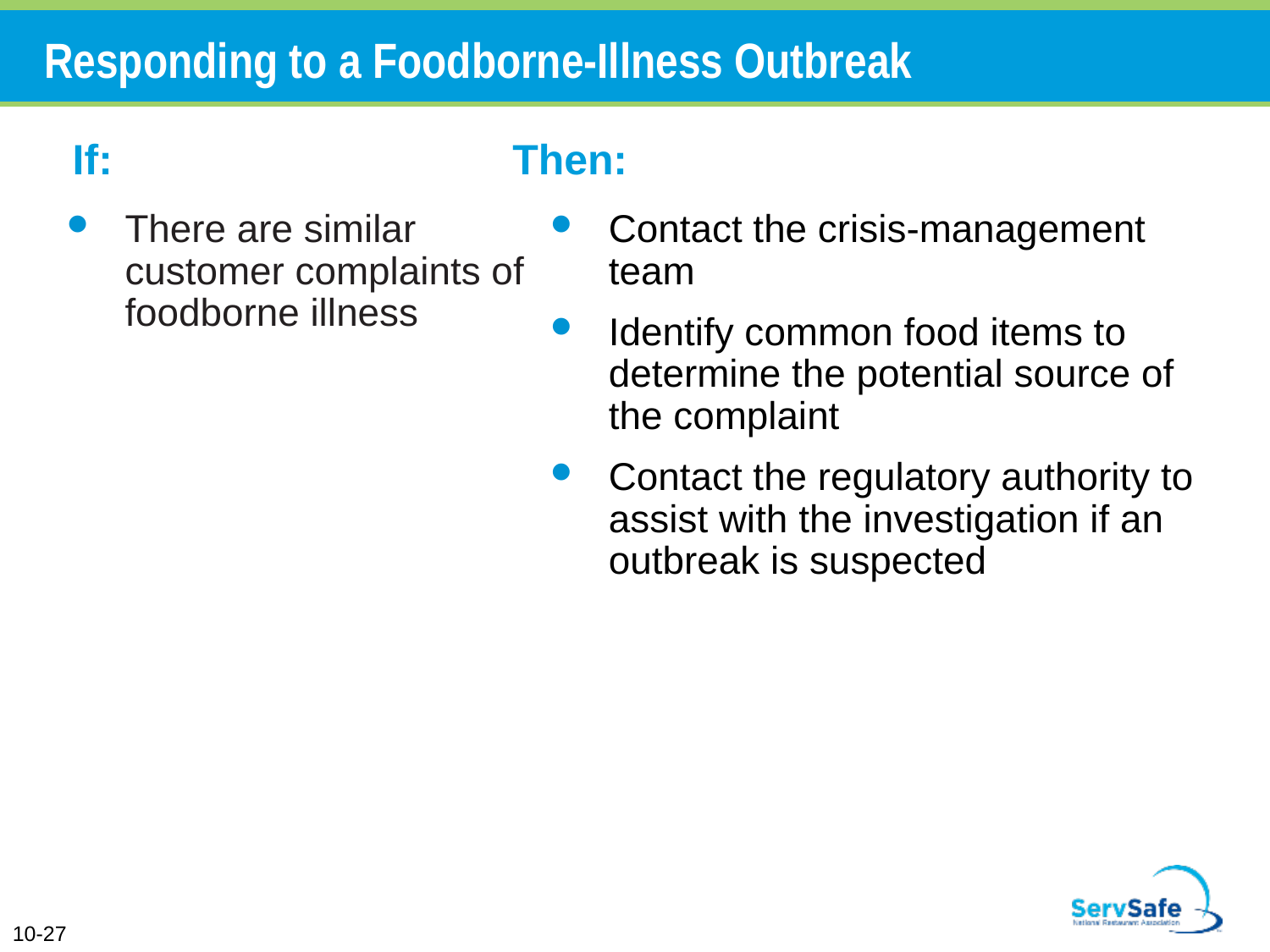

# Responding to a Foodborne-Illness Outbreak
If: 			     Then:
Contact the crisis-management team
Identify common food items to determine the potential source of the complaint
Contact the regulatory authority to assist with the investigation if an outbreak is suspected
There are similar customer complaints of foodborne illness
10-27